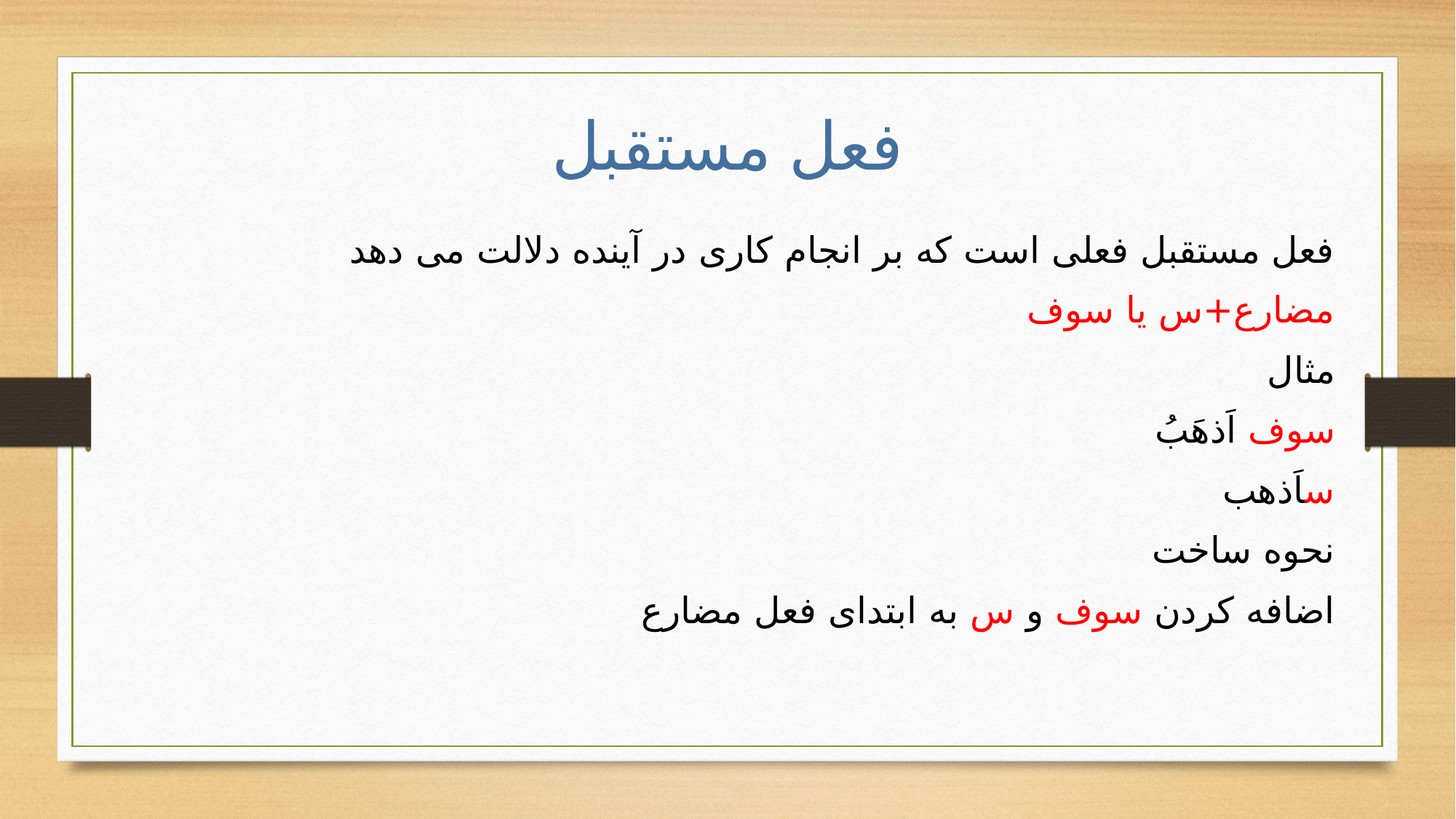

# فعل مستقبل
فعل مستقبل فعلی است که بر انجام کاری در آینده دلالت می دهد
مضارع+س یا سوف
مثال
سوف اَذهَبُ
ساَذهب
نحوه ساخت
اضافه کردن سوف و س به ابتدای فعل مضارع